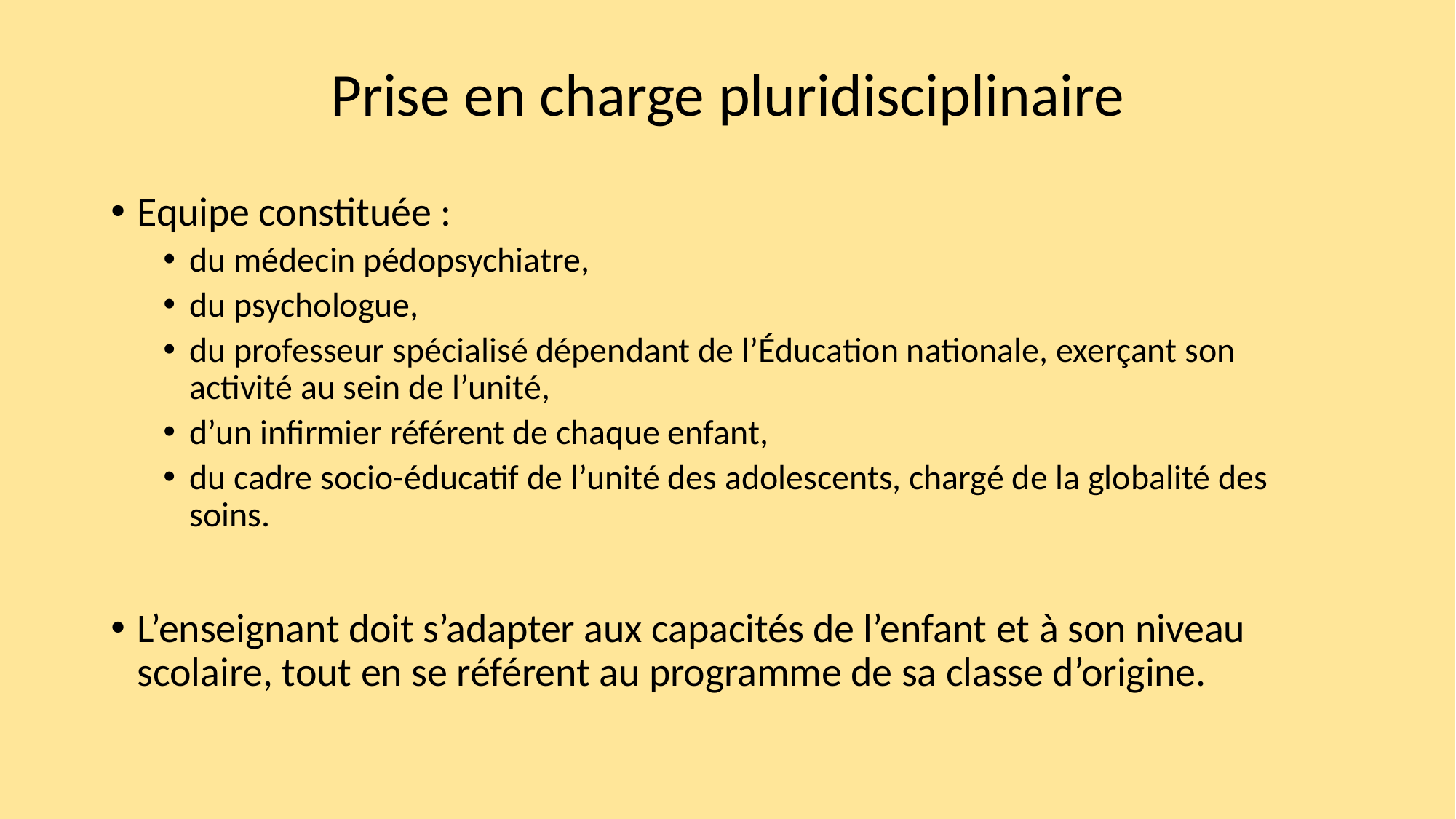

# Prise en charge pluridisciplinaire
Equipe constituée :
du médecin pédopsychiatre,
du psychologue,
du professeur spécialisé dépendant de l’Éducation nationale, exerçant son activité au sein de l’unité,
d’un infirmier référent de chaque enfant,
du cadre socio-éducatif de l’unité des adolescents, chargé de la globalité des soins.

L’enseignant doit s’adapter aux capacités de l’enfant et à son niveau scolaire, tout en se référent au programme de sa classe d’origine.